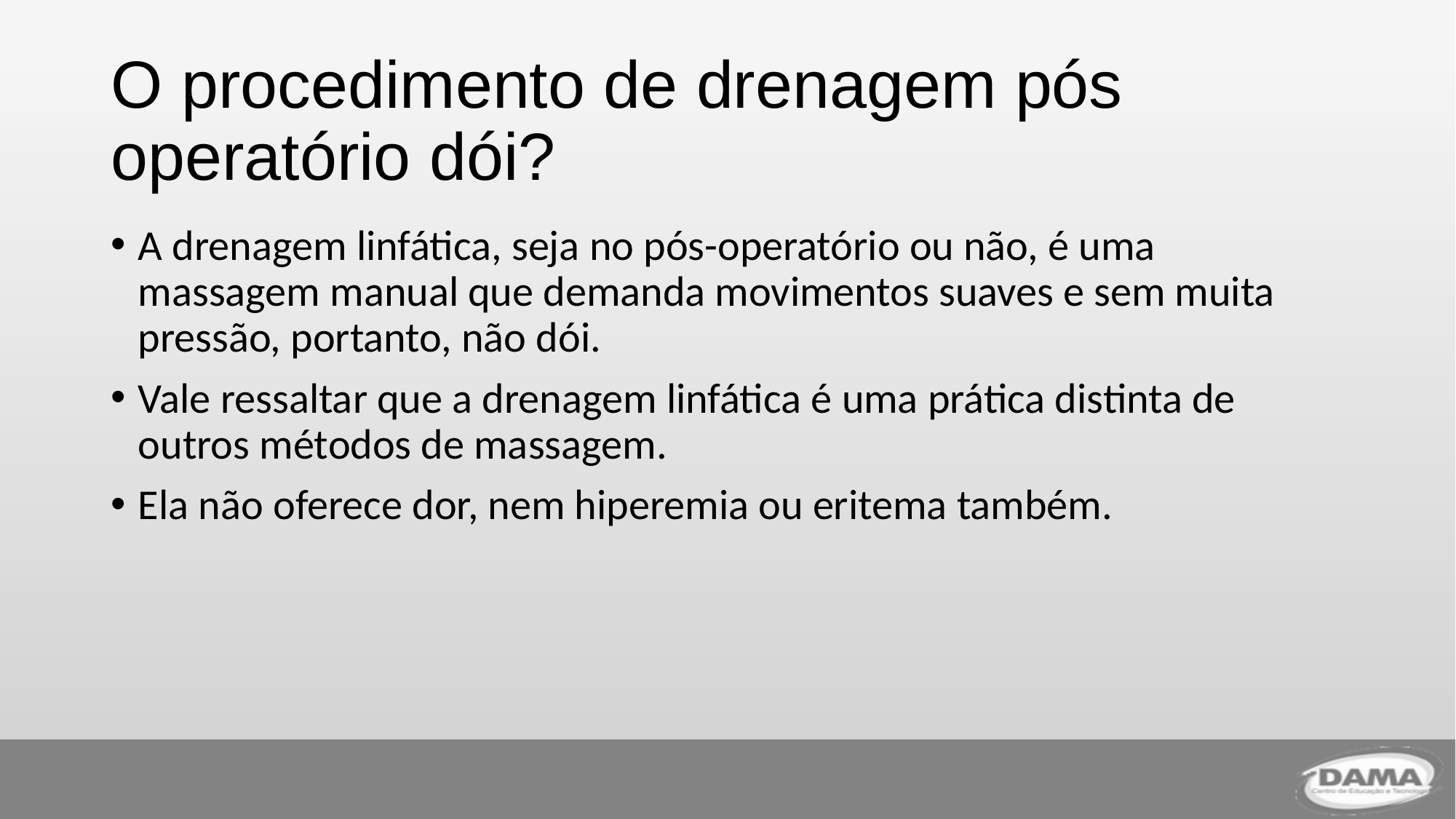

# O procedimento de drenagem pós operatório dói?
A drenagem linfática, seja no pós-operatório ou não, é uma massagem manual que demanda movimentos suaves e sem muita pressão, portanto, não dói.
Vale ressaltar que a drenagem linfática é uma prática distinta de outros métodos de massagem.
Ela não oferece dor, nem hiperemia ou eritema também.